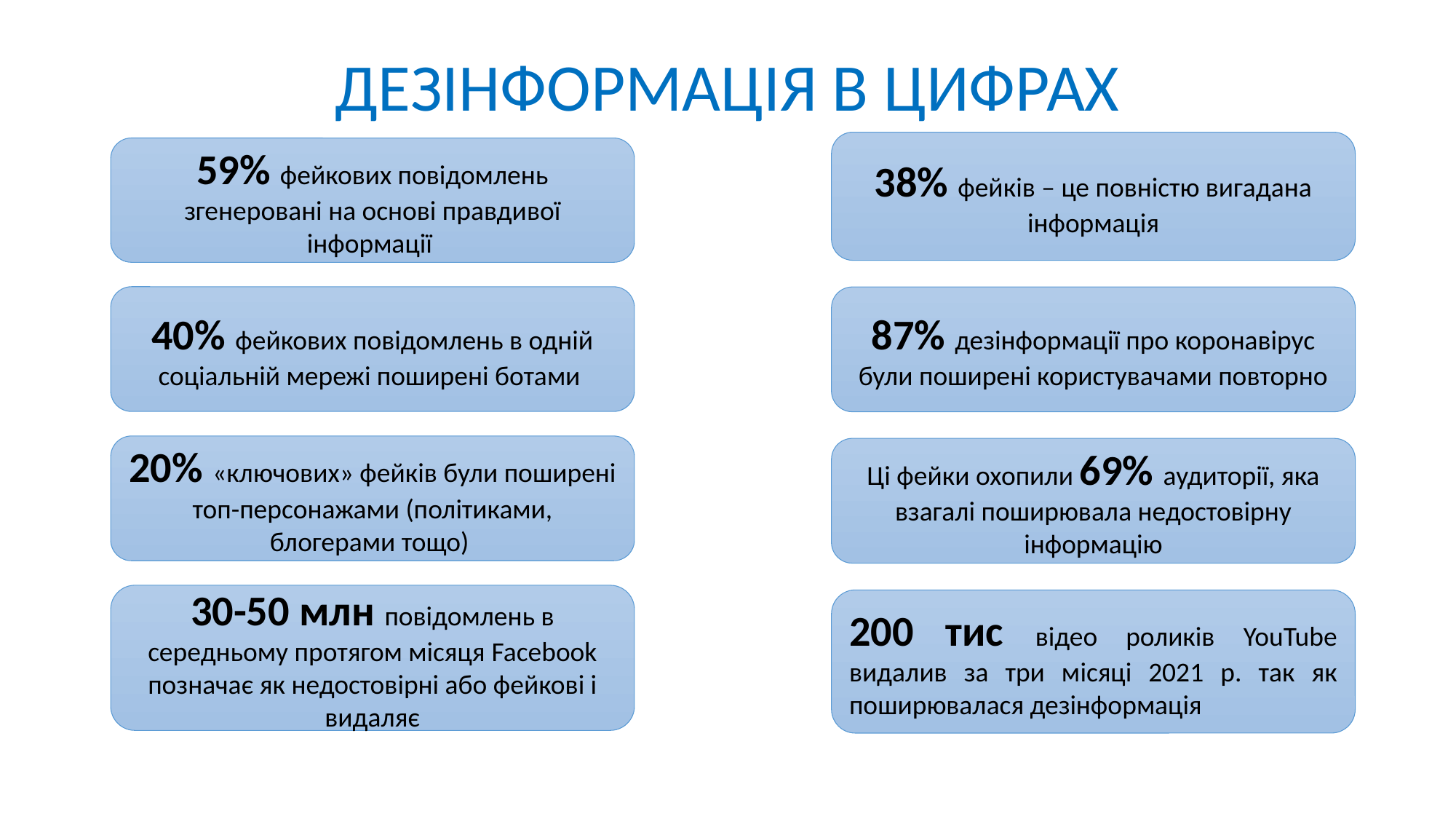

# ДЕЗІНФОРМАЦІЯ В ЦИФРАХ
38% фейків – це повністю вигадана інформація
59% фейкових повідомлень згенеровані на основі правдивої інформації
40% фейкових повідомлень в одній соціальній мережі поширені ботами
87% дезінформації про коронавірус були поширені користувачами повторно
20% «ключових» фейків були поширені топ-персонажами (політиками, блогерами тощо)
Ці фейки охопили 69% аудиторії, яка взагалі поширювала недостовірну інформацію
30-50 млн повідомлень в середньому протягом місяця Facebook позначає як недостовірні або фейкові і видаляє
200 тис відео роликів YouTube видалив за три місяці 2021 р. так як поширювалася дезінформація